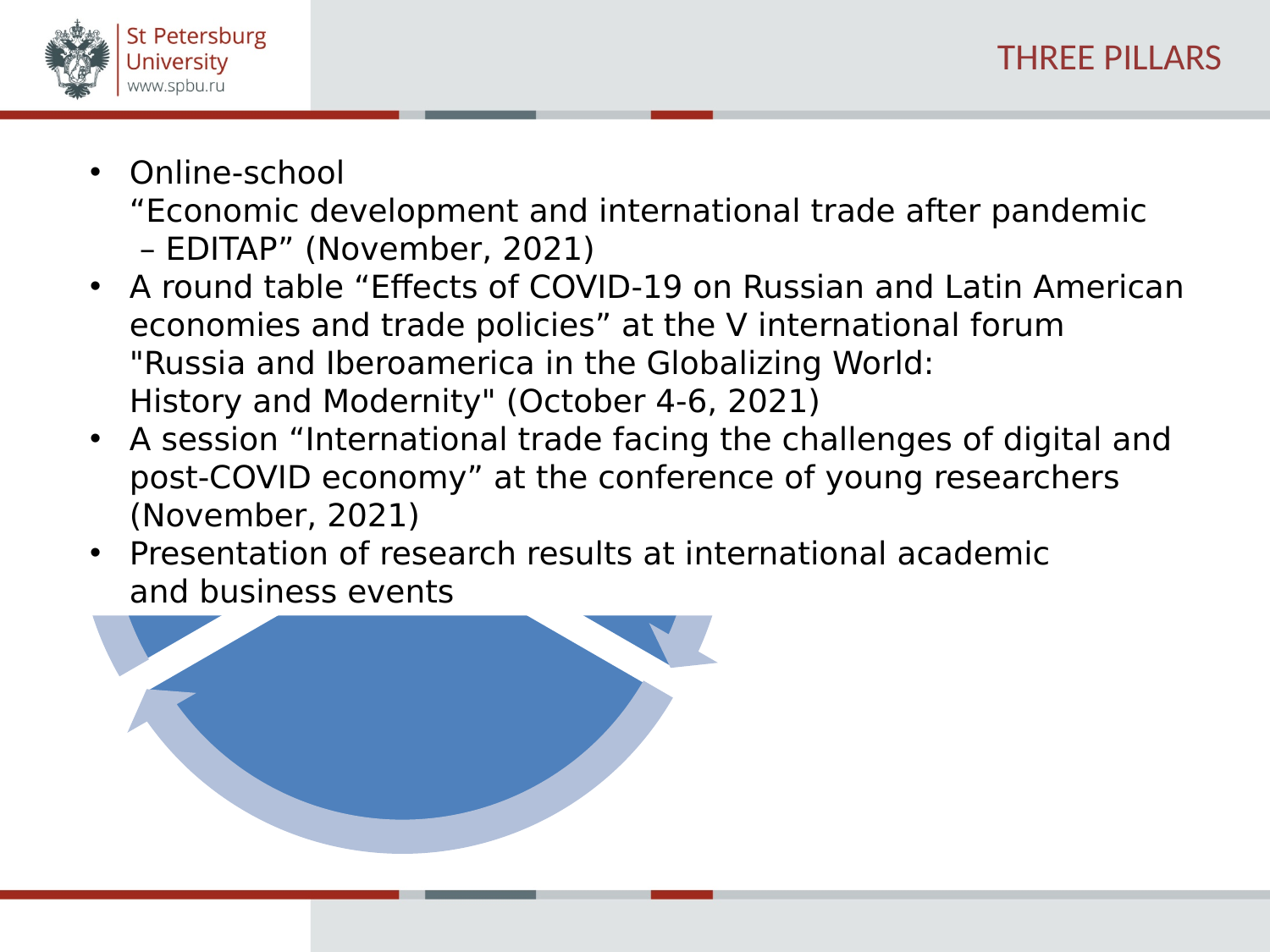

# Three pillars
Online-school
“Economic development and international trade after pandemic
 – EDITAP” (November, 2021)
A round table “Effects of COVID-19 on Russian and Latin American
economies and trade policies” at the V international forum
"Russia and Iberoamerica in the Globalizing World:
History and Modernity" (October 4-6, 2021)
A session “International trade facing the challenges of digital and
post-COVID economy” at the conference of young researchers
(November, 2021)
Presentation of research results at international academic
and business events
Research
Outreach
Curriculum development and teaching